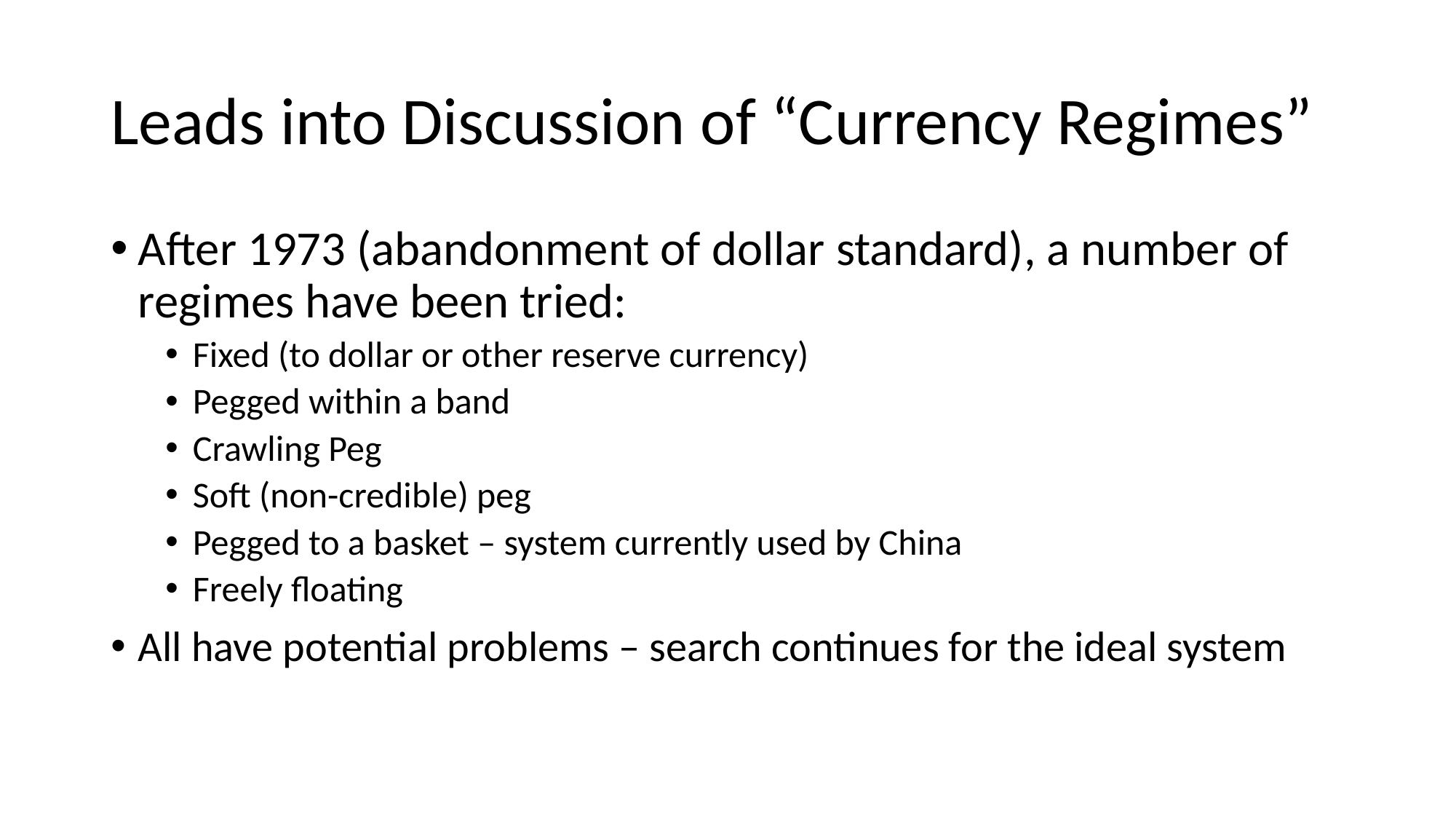

# Leads into Discussion of “Currency Regimes”
After 1973 (abandonment of dollar standard), a number of regimes have been tried:
Fixed (to dollar or other reserve currency)
Pegged within a band
Crawling Peg
Soft (non-credible) peg
Pegged to a basket – system currently used by China
Freely floating
All have potential problems – search continues for the ideal system